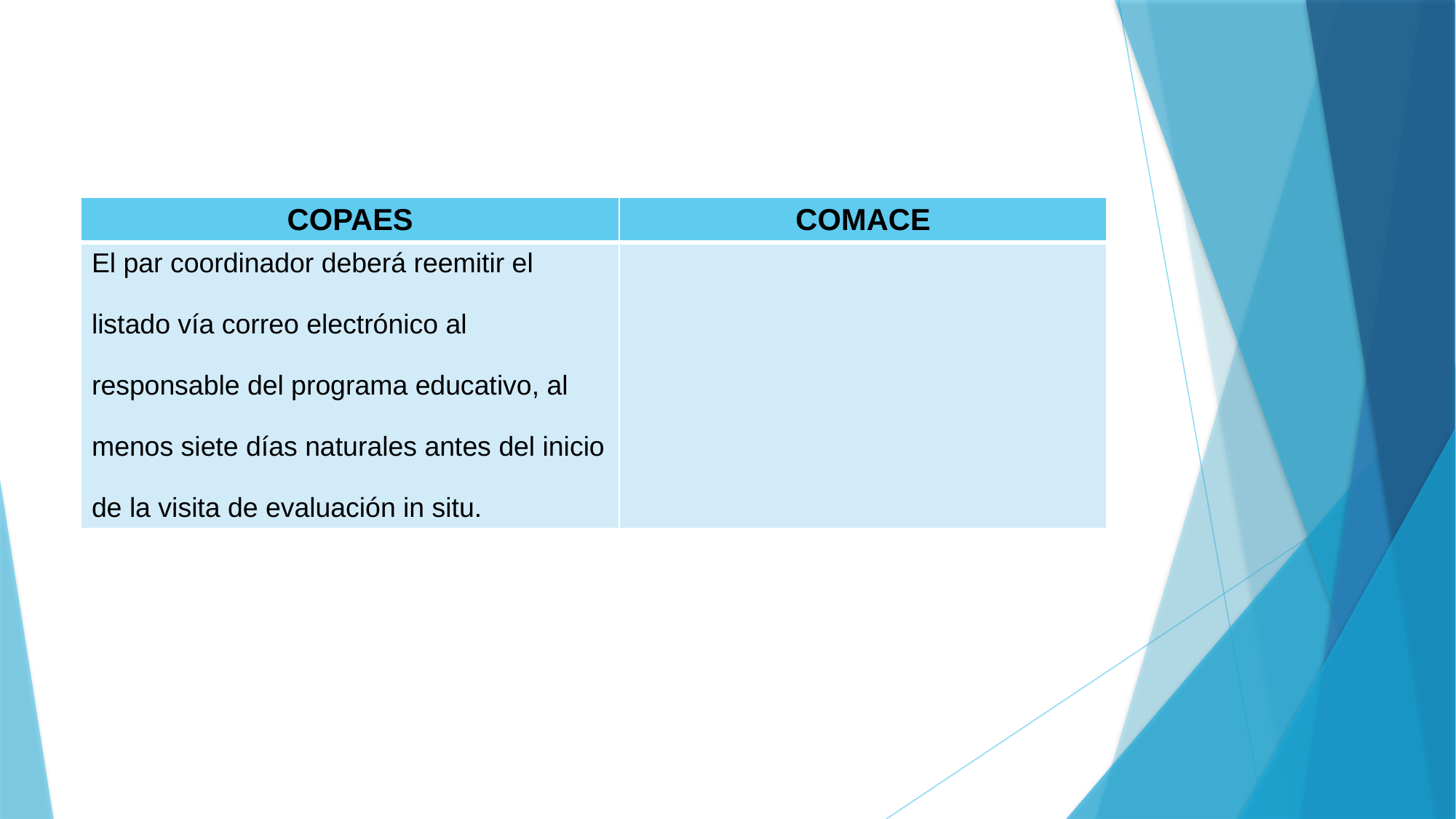

#
| COPAES | COMACE |
| --- | --- |
| El par coordinador deberá reemitir el listado vía correo electrónico al responsable del programa educativo, al menos siete días naturales antes del inicio de la visita de evaluación in situ. |  |